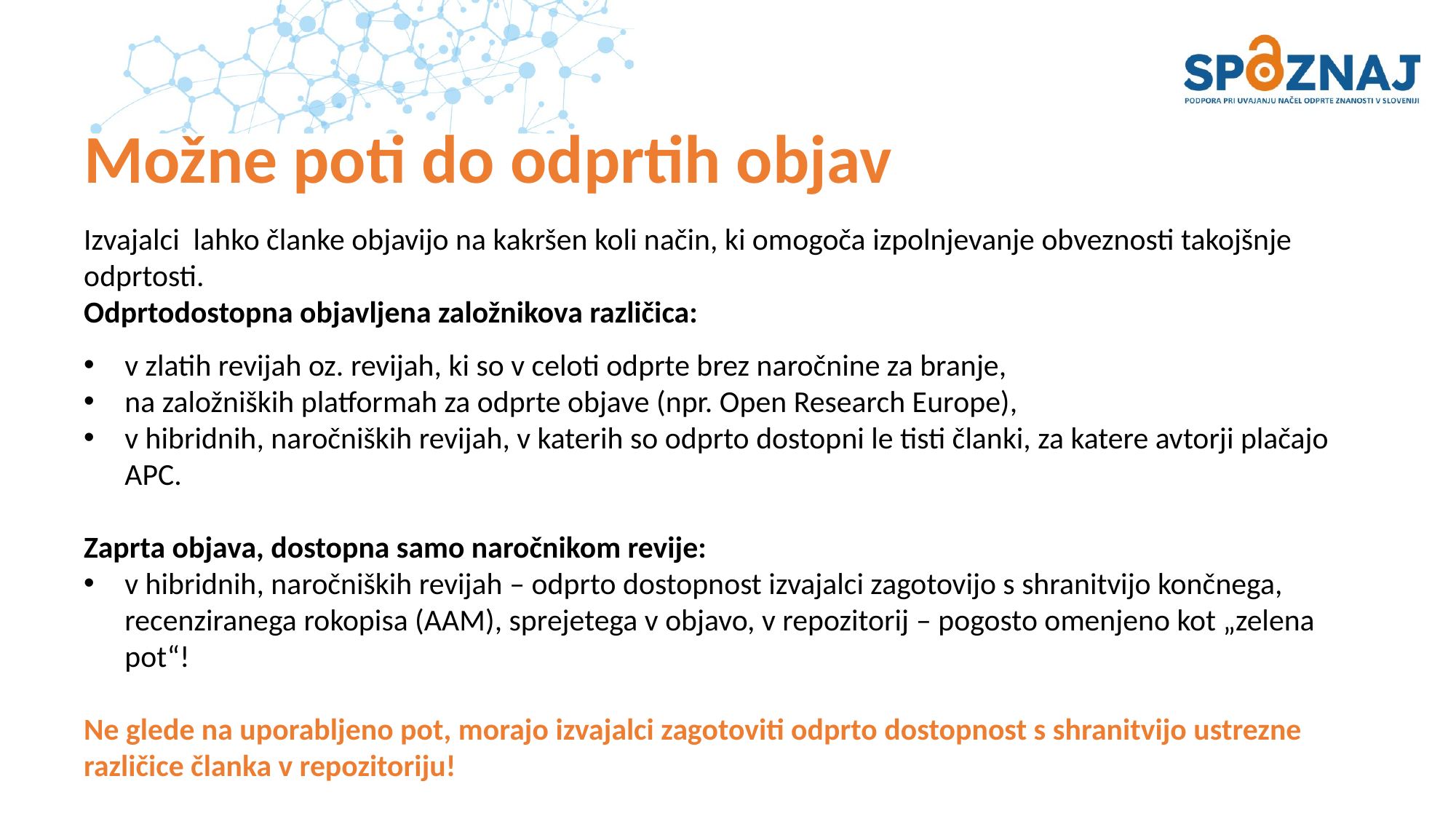

# Možne poti do odprtih objav
Izvajalci  lahko članke objavijo na kakršen koli način, ki omogoča izpolnjevanje obveznosti takojšnje odprtosti.
Odprtodostopna objavljena založnikova različica:

v zlatih revijah oz. revijah, ki so v celoti odprte brez naročnine za branje,
na založniških platformah za odprte objave (npr. Open Research Europe),
v hibridnih, naročniških revijah, v katerih so odprto dostopni le tisti članki, za katere avtorji plačajo APC.

Zaprta objava, dostopna samo naročnikom revije:
v hibridnih, naročniških revijah – odprto dostopnost izvajalci zagotovijo s shranitvijo končnega, recenziranega rokopisa (AAM), sprejetega v objavo, v repozitorij – pogosto omenjeno kot „zelena pot“!

Ne glede na uporabljeno pot, morajo izvajalci zagotoviti odprto dostopnost s shranitvijo ustrezne različice članka v repozitoriju!